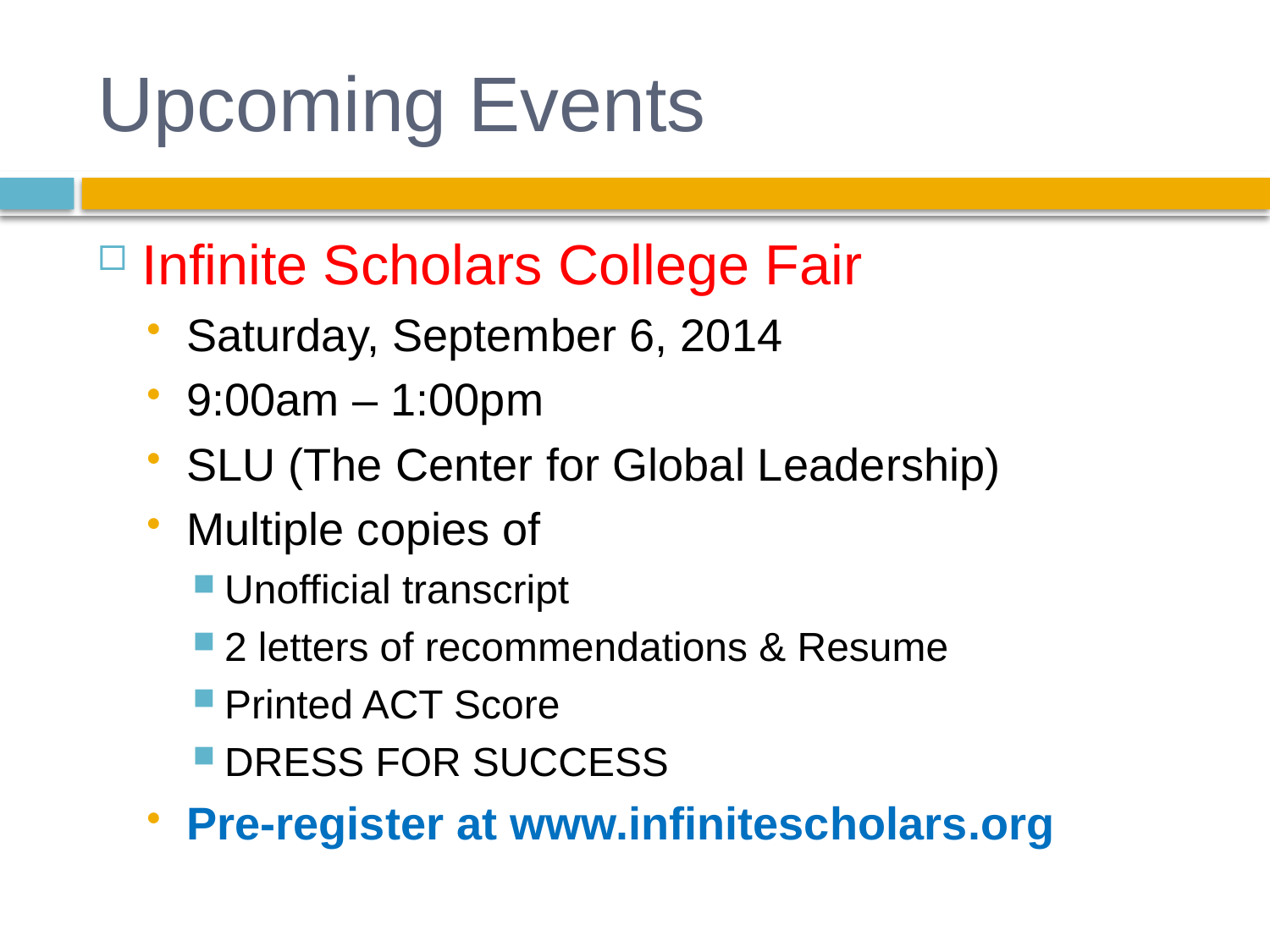

# Upcoming Events
Infinite Scholars College Fair
Saturday, September 6, 2014
9:00am – 1:00pm
SLU (The Center for Global Leadership)
Multiple copies of
Unofficial transcript
2 letters of recommendations & Resume
Printed ACT Score
DRESS FOR SUCCESS
Pre-register at www.infinitescholars.org